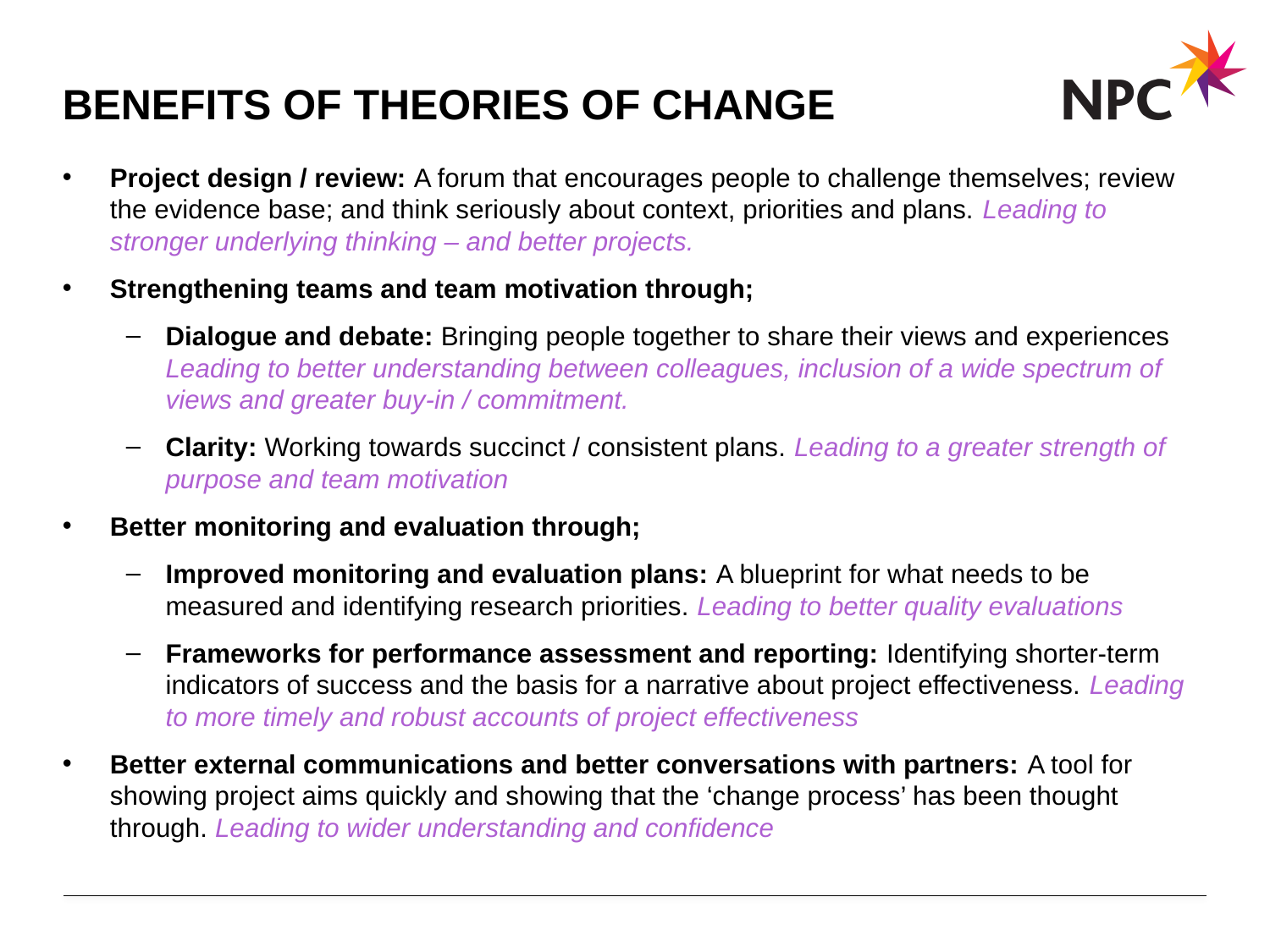

# benefits of Theories of Change
Project design / review: A forum that encourages people to challenge themselves; review the evidence base; and think seriously about context, priorities and plans. Leading to stronger underlying thinking – and better projects.
Strengthening teams and team motivation through;
Dialogue and debate: Bringing people together to share their views and experiences Leading to better understanding between colleagues, inclusion of a wide spectrum of views and greater buy-in / commitment.
Clarity: Working towards succinct / consistent plans. Leading to a greater strength of purpose and team motivation
Better monitoring and evaluation through;
Improved monitoring and evaluation plans: A blueprint for what needs to be measured and identifying research priorities. Leading to better quality evaluations
Frameworks for performance assessment and reporting: Identifying shorter-term indicators of success and the basis for a narrative about project effectiveness. Leading to more timely and robust accounts of project effectiveness
Better external communications and better conversations with partners: A tool for showing project aims quickly and showing that the ‘change process’ has been thought through. Leading to wider understanding and confidence